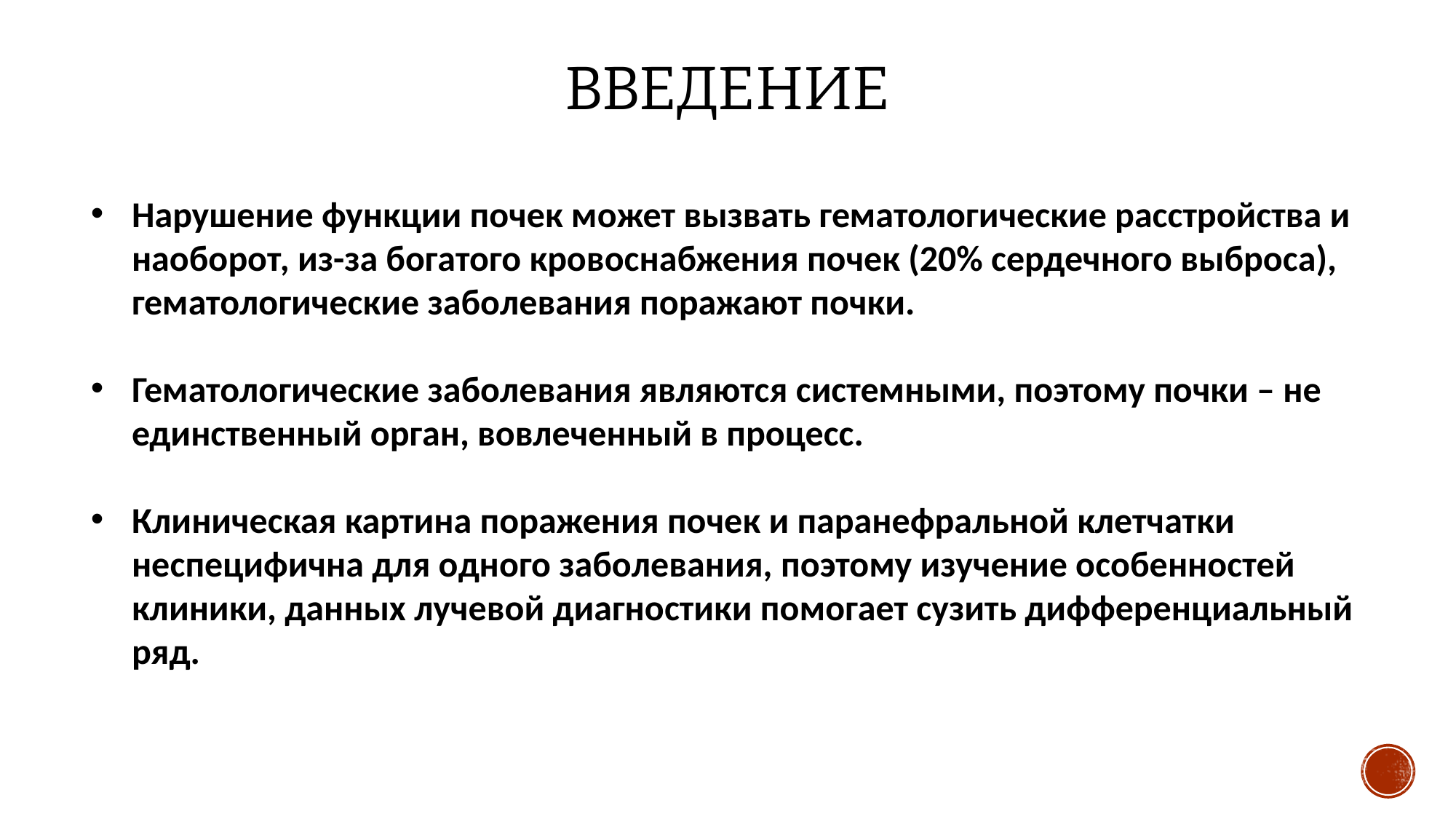

# Введение
Нарушение функции почек может вызвать гематологические расстройства и наоборот, из-за богатого кровоснабжения почек (20% сердечного выброса), гематологические заболевания поражают почки.

Гематологические заболевания являются системными, поэтому почки – не единственный орган, вовлеченный в процесс.

Клиническая картина поражения почек и паранефральной клетчатки неспецифична для одного заболевания, поэтому изучение особенностей клиники, данных лучевой диагностики помогает сузить дифференциальный ряд.